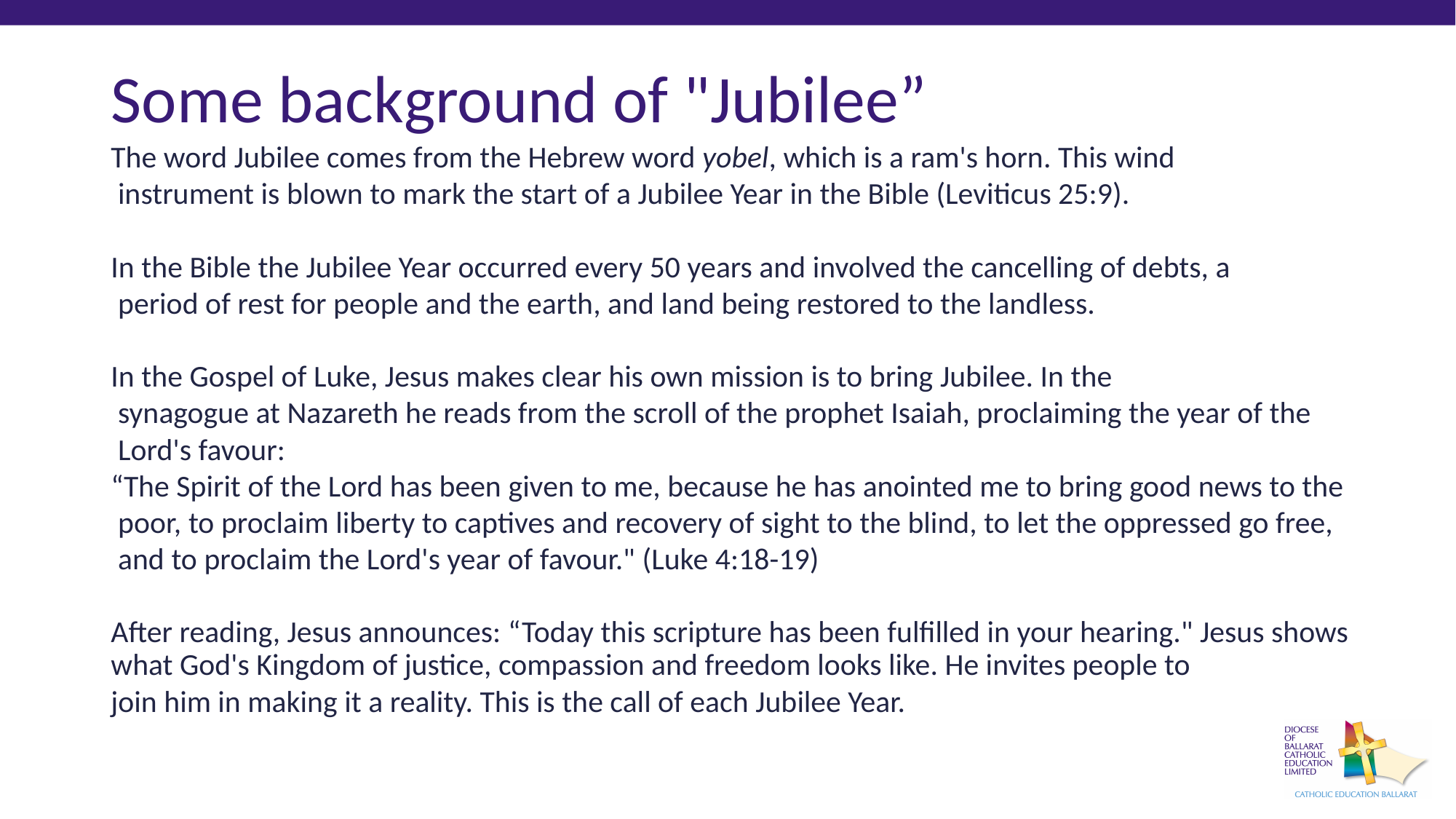

# Some background of "Jubilee”
The word Jubilee comes from the Hebrew word yobel, which is a ram's horn. This wind
 instrument is blown to mark the start of a Jubilee Year in the Bible (Leviticus 25:9).

In the Bible the Jubilee Year occurred every 50 years and involved the cancelling of debts, a
 period of rest for people and the earth, and land being restored to the landless.

In the Gospel of Luke, Jesus makes clear his own mission is to bring Jubilee. In the
 synagogue at Nazareth he reads from the scroll of the prophet Isaiah, proclaiming the year of the
 Lord's favour:
“The Spirit of the Lord has been given to me, because he has anointed me to bring good news to the
 poor, to proclaim liberty to captives and recovery of sight to the blind, to let the oppressed go free,
 and to proclaim the Lord's year of favour." (Luke 4:18-19)

After reading, Jesus announces: “Today this scripture has been fulfilled in your hearing." Jesus shows what God's Kingdom of justice, compassion and freedom looks like. He invites people to
join him in making it a reality. This is the call of each Jubilee Year.